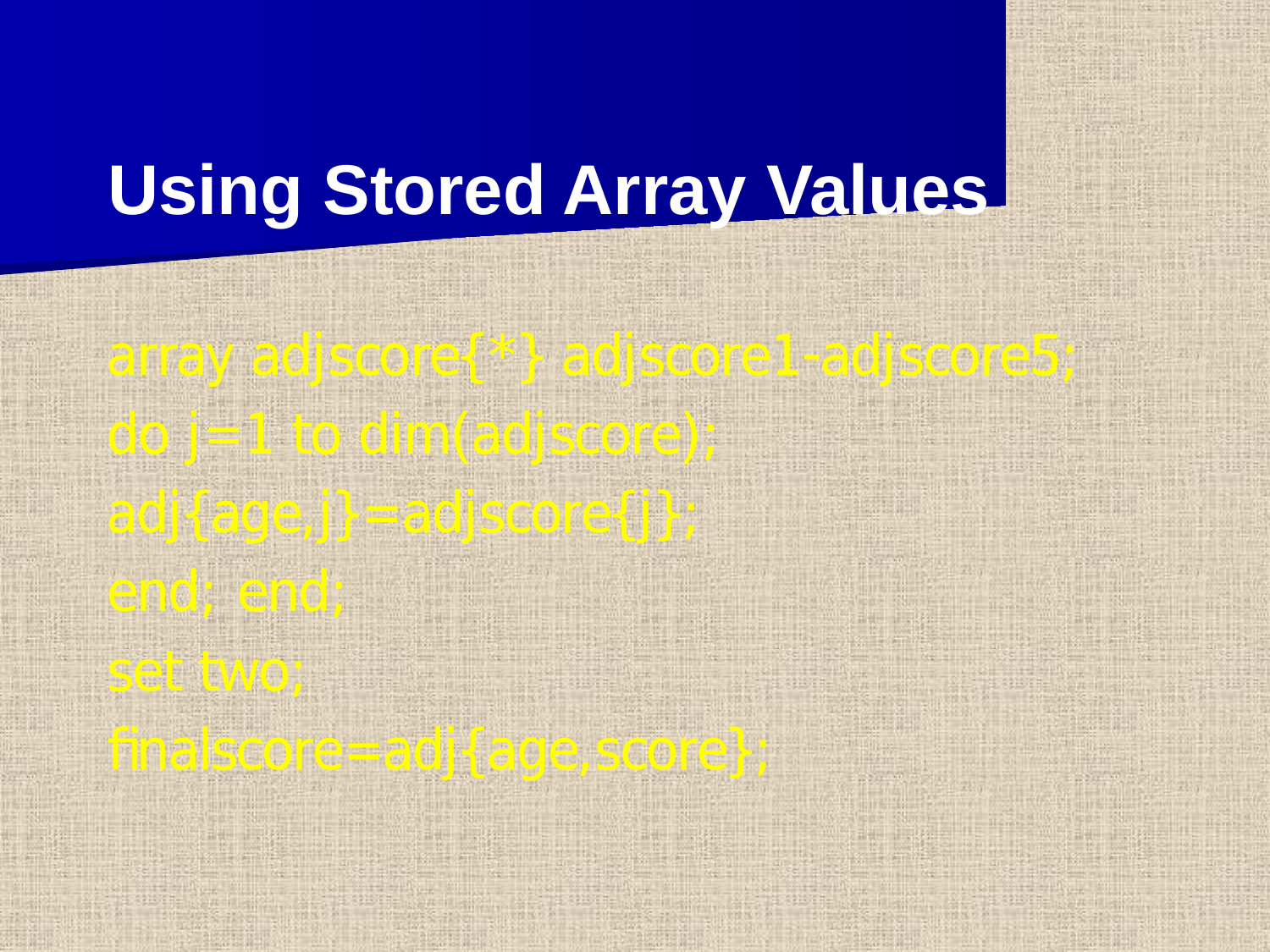

Using Stored Array Values

array adjscore{*} adjscore1-adjscore5;
do j=1 to dim(adjscore);
adj{age,j}=adjscore{j};
end; end;
set two;
finalscore=adj{age,score};